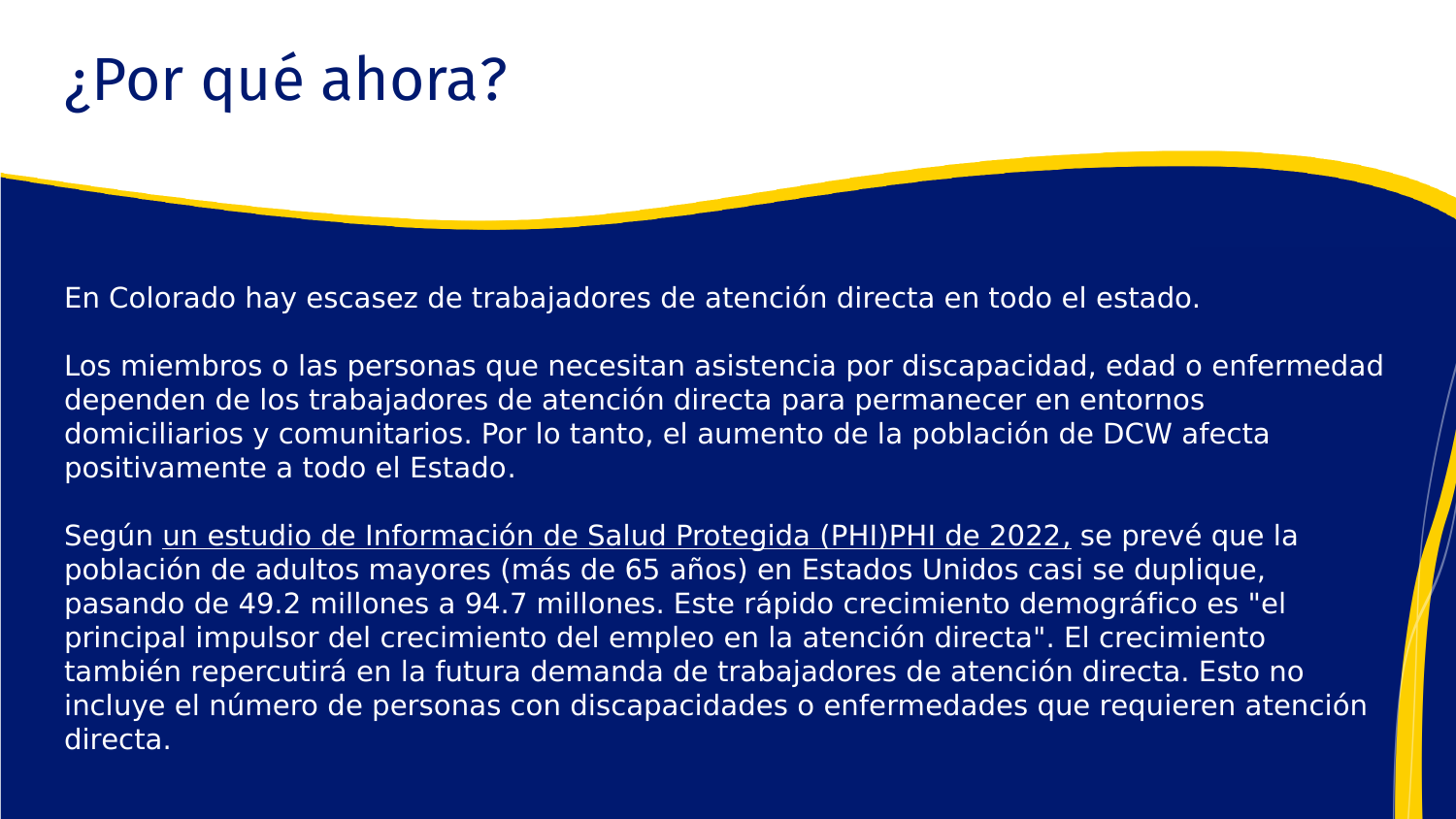

# ¿Por qué ahora?
En Colorado hay escasez de trabajadores de atención directa en todo el estado.

Los miembros o las personas que necesitan asistencia por discapacidad, edad o enfermedad dependen de los trabajadores de atención directa para permanecer en entornos domiciliarios y comunitarios. Por lo tanto, el aumento de la población de DCW afecta positivamente a todo el Estado.

Según un estudio de Información de Salud Protegida (PHI)PHI de 2022, se prevé que la población de adultos mayores (más de 65 años) en Estados Unidos casi se duplique, pasando de 49.2 millones a 94.7 millones. Este rápido crecimiento demográfico es "el principal impulsor del crecimiento del empleo en la atención directa". El crecimiento también repercutirá en la futura demanda de trabajadores de atención directa. Esto no incluye el número de personas con discapacidades o enfermedades que requieren atención directa.